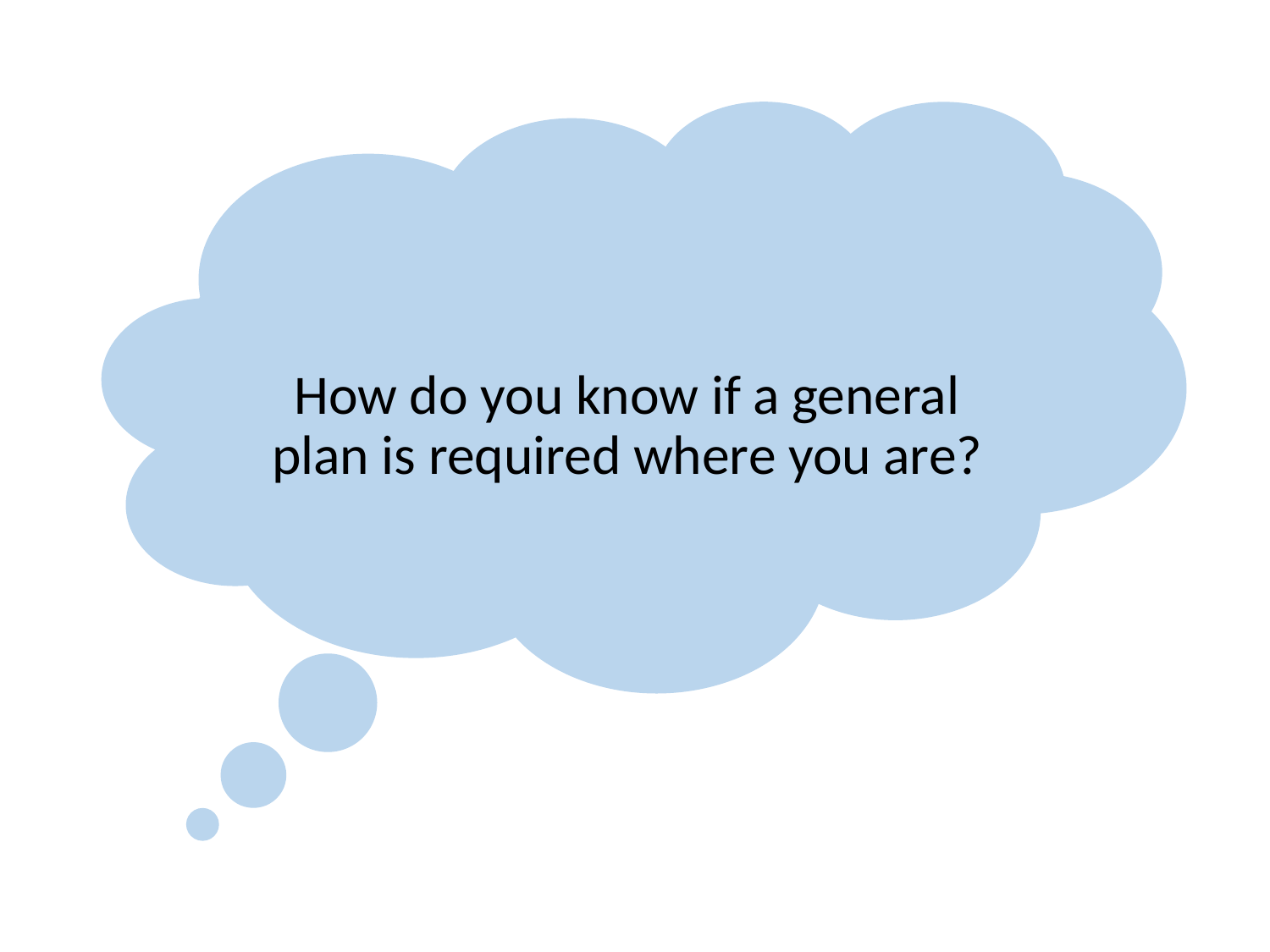

How do you know if a general plan is required where you are?